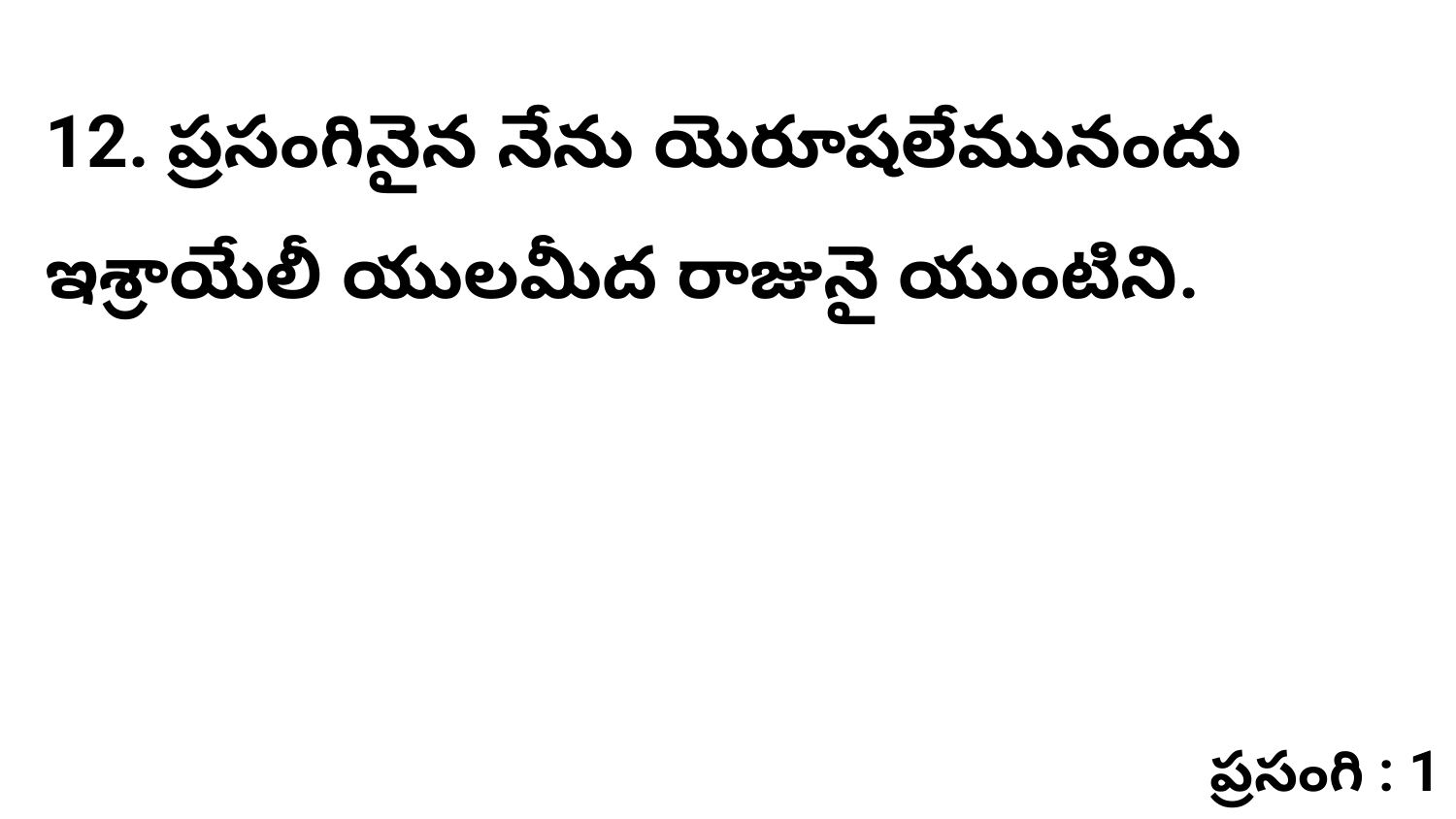

12. ప్రసంగినైన నేను యెరూషలేమునందు ఇశ్రాయేలీ యులమీద రాజునై యుంటిని.
ప్రసంగి : 1